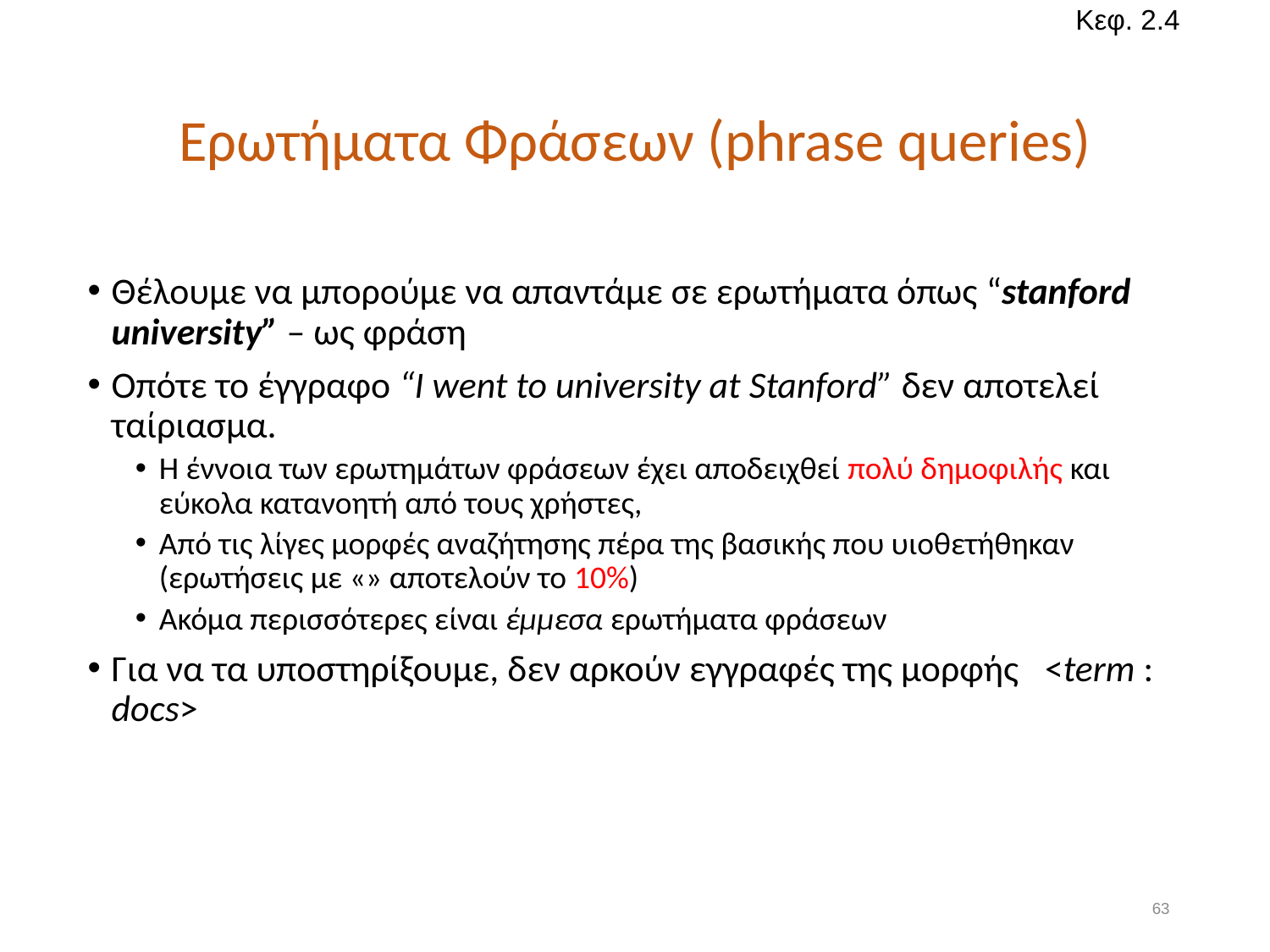

Κεφ. 2.4
# Ερωτήματα Φράσεων (phrase queries)
Θέλουμε να μπορούμε να απαντάμε σε ερωτήματα όπως “stanford university” – ως φράση
Οπότε το έγγραφο “I went to university at Stanford” δεν αποτελεί ταίριασμα.
Η έννοια των ερωτημάτων φράσεων έχει αποδειχθεί πολύ δημοφιλής και εύκολα κατανοητή από τους χρήστες,
Από τις λίγες μορφές αναζήτησης πέρα της βασικής που υιοθετήθηκαν  (ερωτήσεις με «» αποτελούν το 10%)
Ακόμα περισσότερες είναι έμμεσα ερωτήματα φράσεων
Για να τα υποστηρίξουμε, δεν αρκούν εγγραφές της μορφής   <term : docs>

63